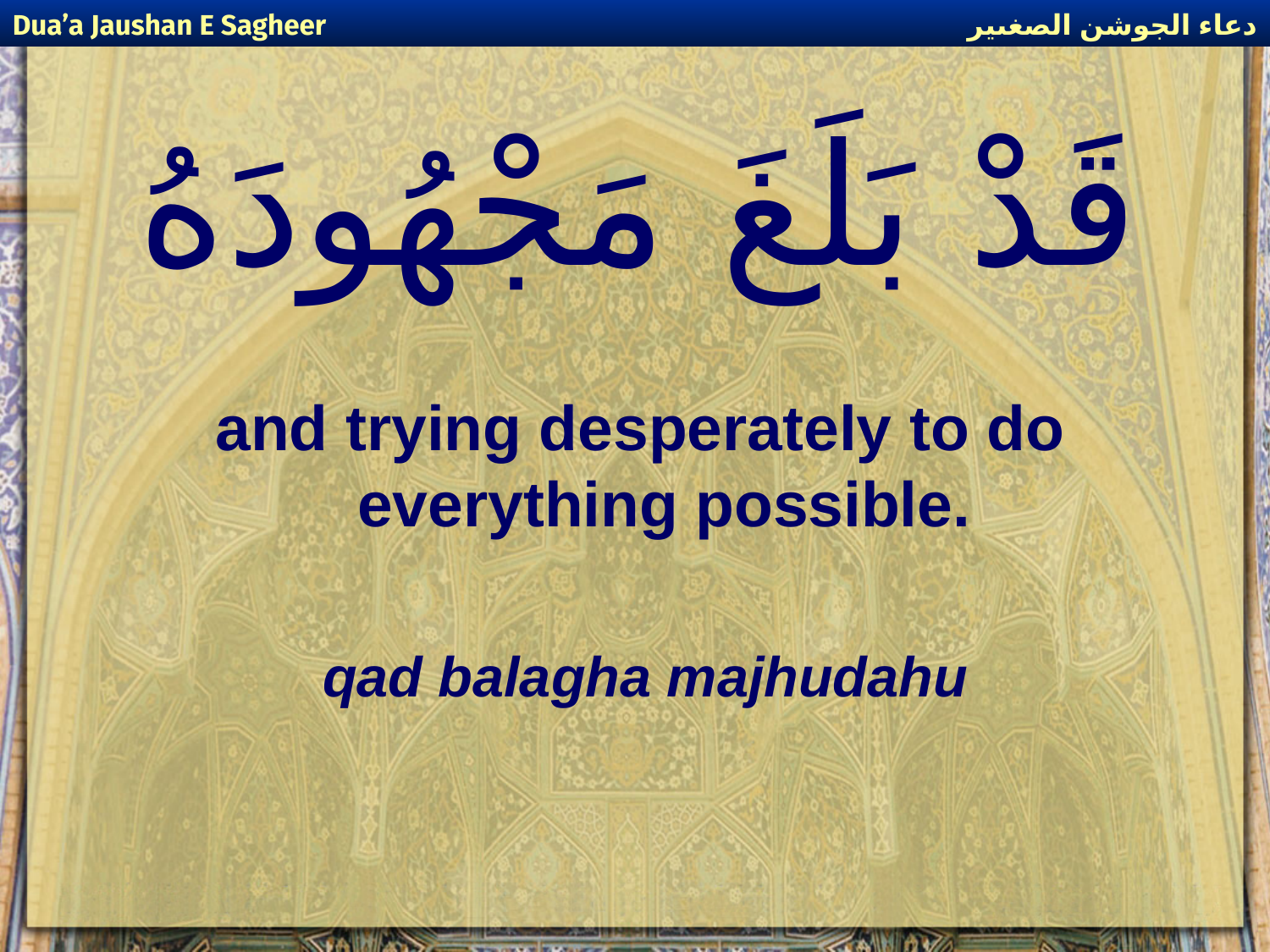

دعاء الجوشن الصغىير
Dua’a Jaushan E Sagheer
# قَدْ بَلَغَ مَجْهُودَهُ
and trying desperately to do everything possible.
qad balagha majhudahu